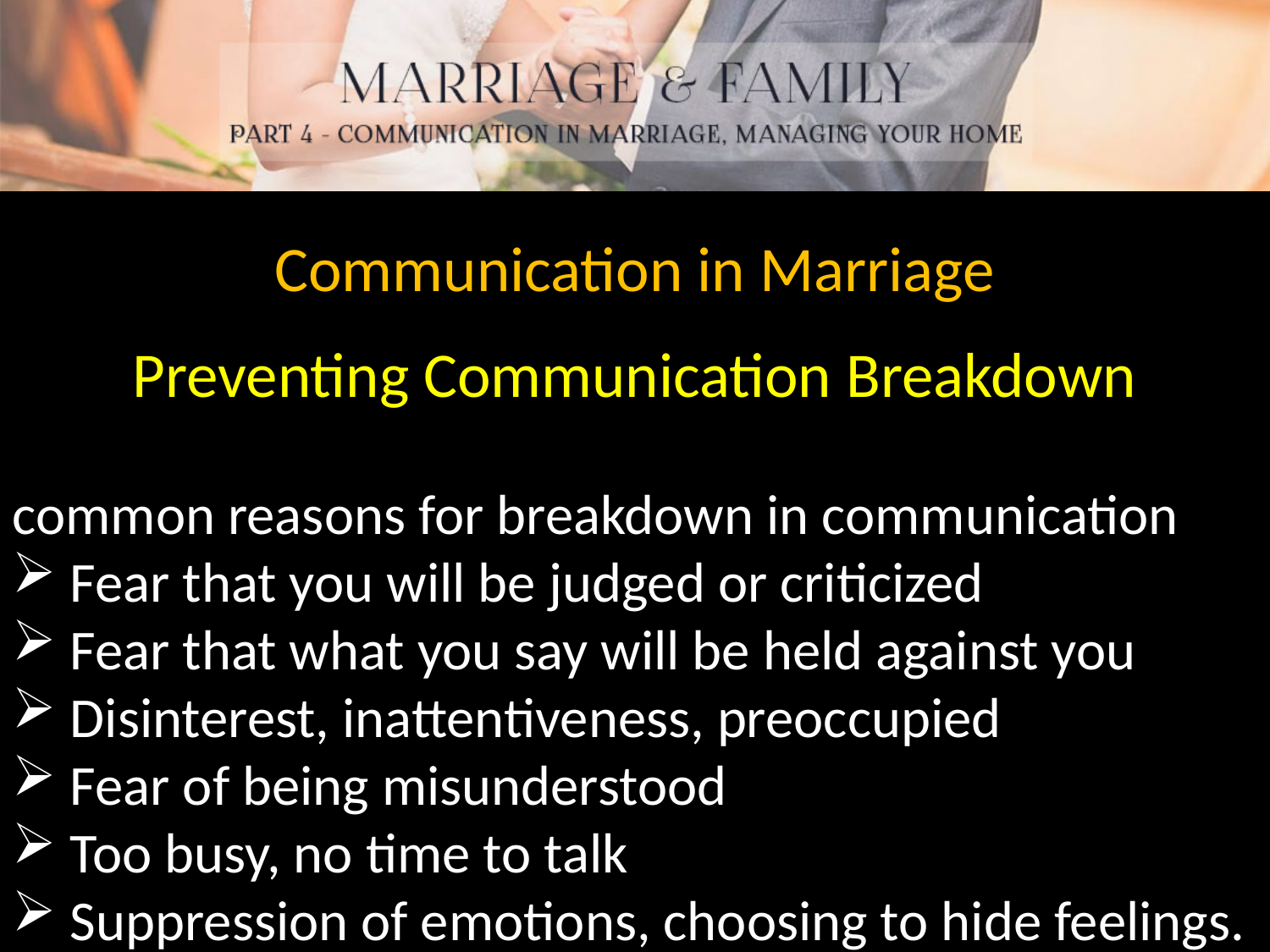

Communication in Marriage
Preventing Communication Breakdown

common reasons for breakdown in communication
 Fear that you will be judged or criticized
 Fear that what you say will be held against you
 Disinterest, inattentiveness, preoccupied
 Fear of being misunderstood
 Too busy, no time to talk
 Suppression of emotions, choosing to hide feelings.